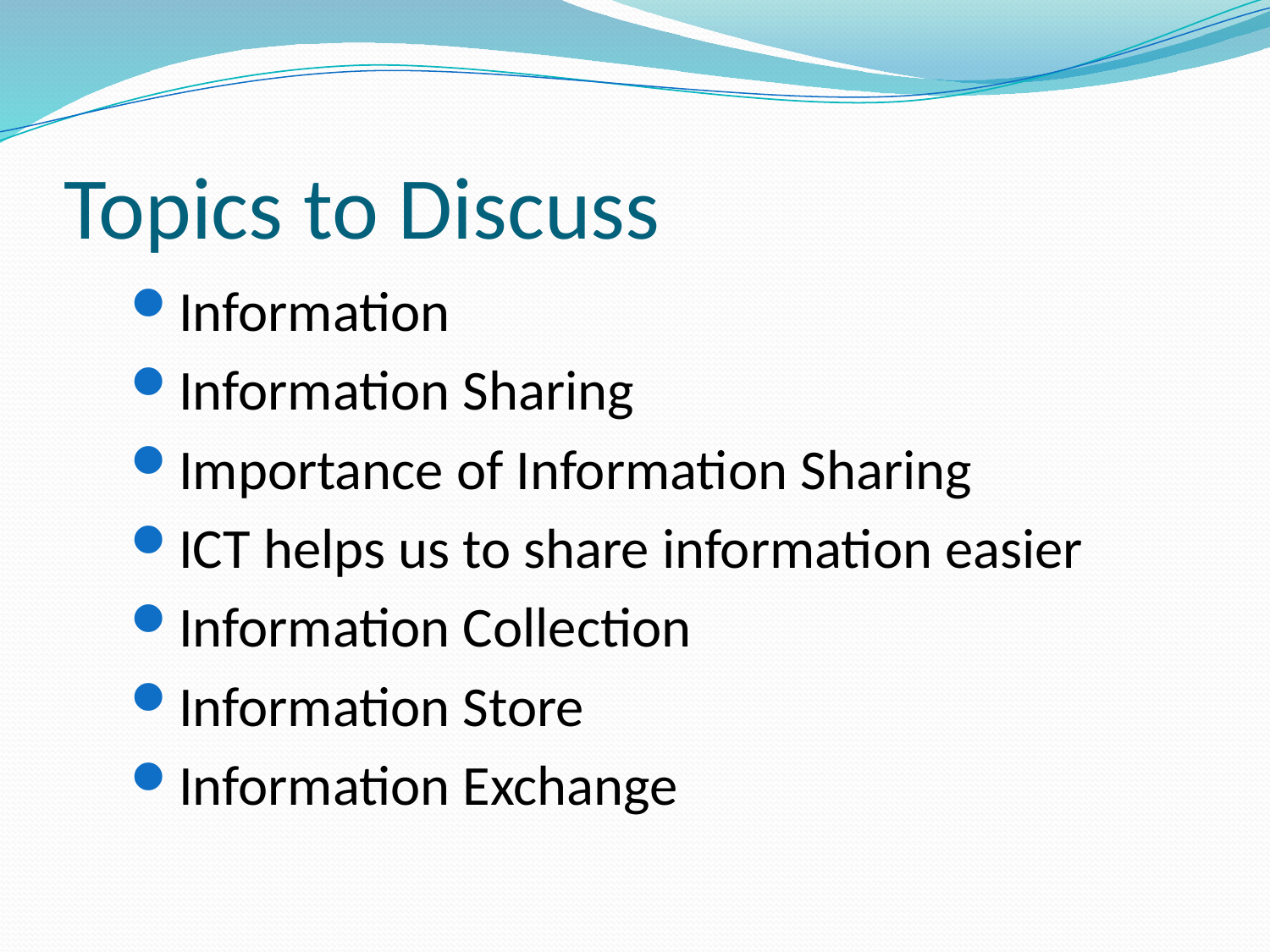

# Topics to Discuss
Information
Information Sharing
Importance of Information Sharing
ICT helps us to share information easier
Information Collection
Information Store
Information Exchange